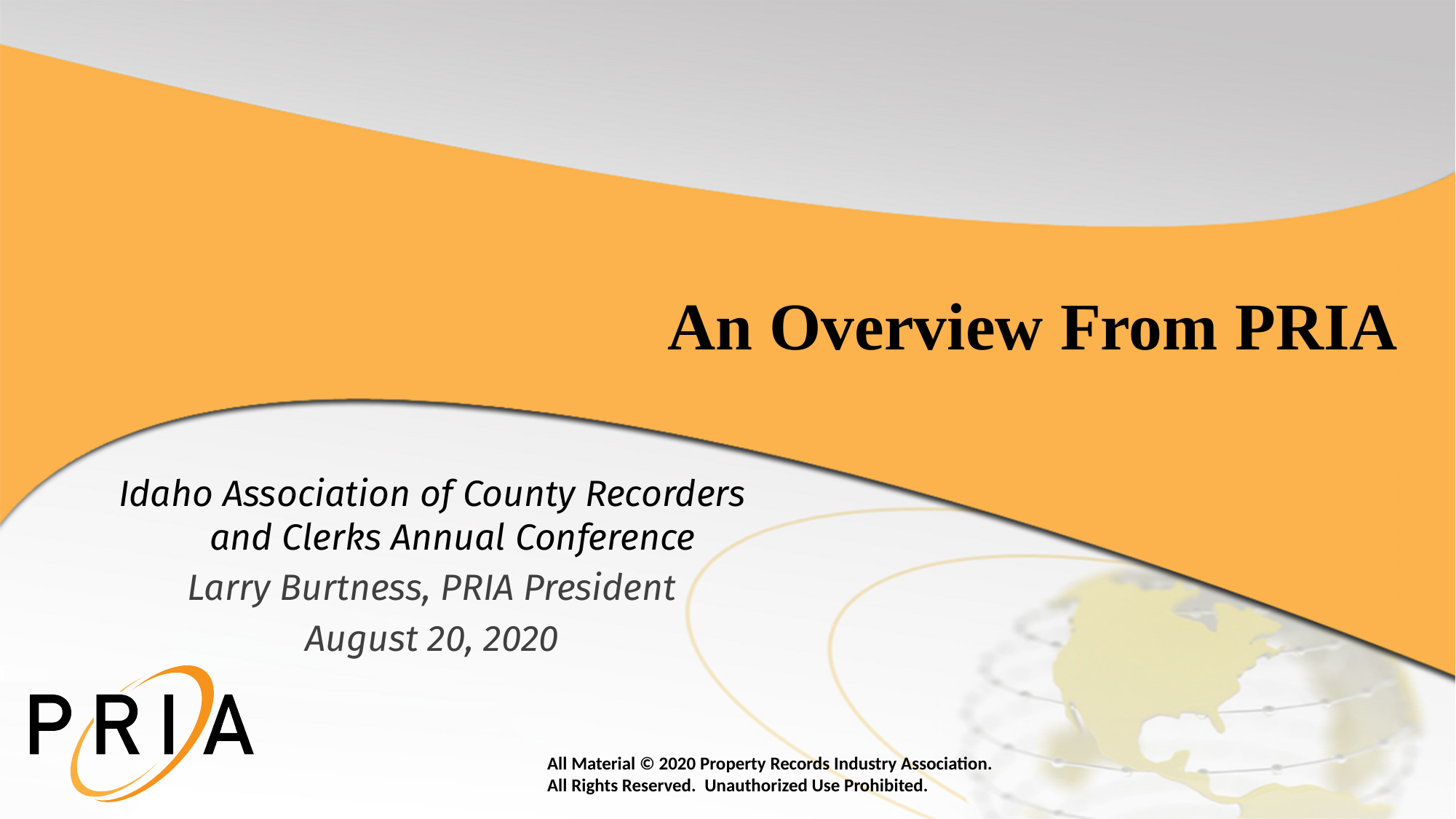

# An Overview From PRIA
Idaho Association of County Recorders and Clerks Annual Conference
Larry Burtness, PRIA President
August 20, 2020

All Material © 2020 Property Records Industry Association.  All Rights Reserved.  Unauthorized Use Prohibited.